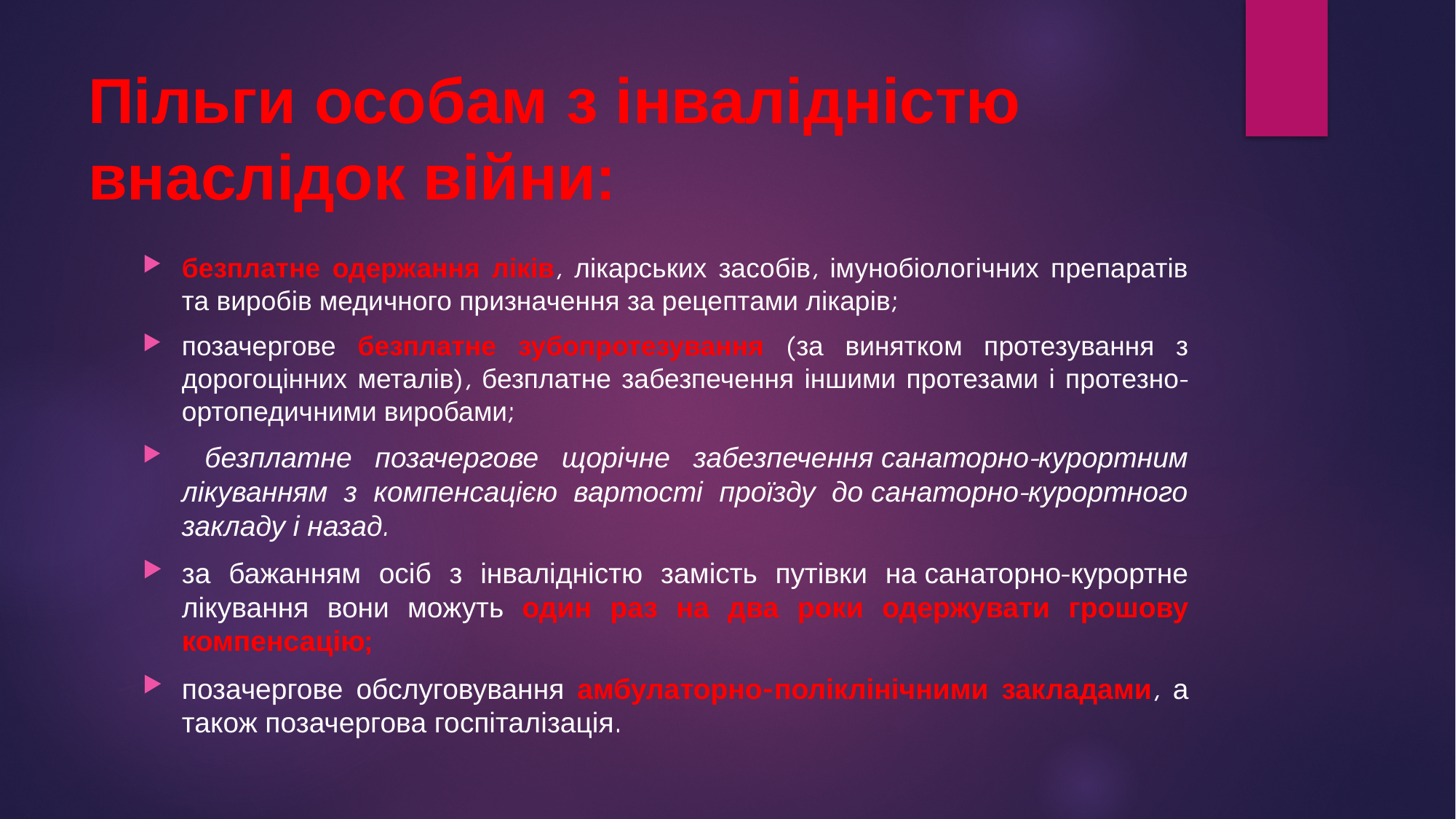

# Пільги особам з інвалідністю внаслідок війни:
безплатне одержання ліків, лікарських засобів, імунобіологічних препаратів та виробів медичного призначення за рецептами лікарів;
позачергове безплатне зубопротезування (за винятком протезування з дорогоцінних металів), безплатне забезпечення іншими протезами і протезно-ортопедичними виробами;
 безплатне позачергове щорічне забезпечення санаторно-курортним лікуванням з компенсацією вартості проїзду до санаторно-курортного закладу і назад.
за бажанням осіб з інвалідністю замість путівки на санаторно-курортне лікування вони можуть один раз на два роки одержувати грошову компенсацію;
позачергове обслуговування амбулаторно-поліклінічними закладами, а також позачергова госпіталізація.